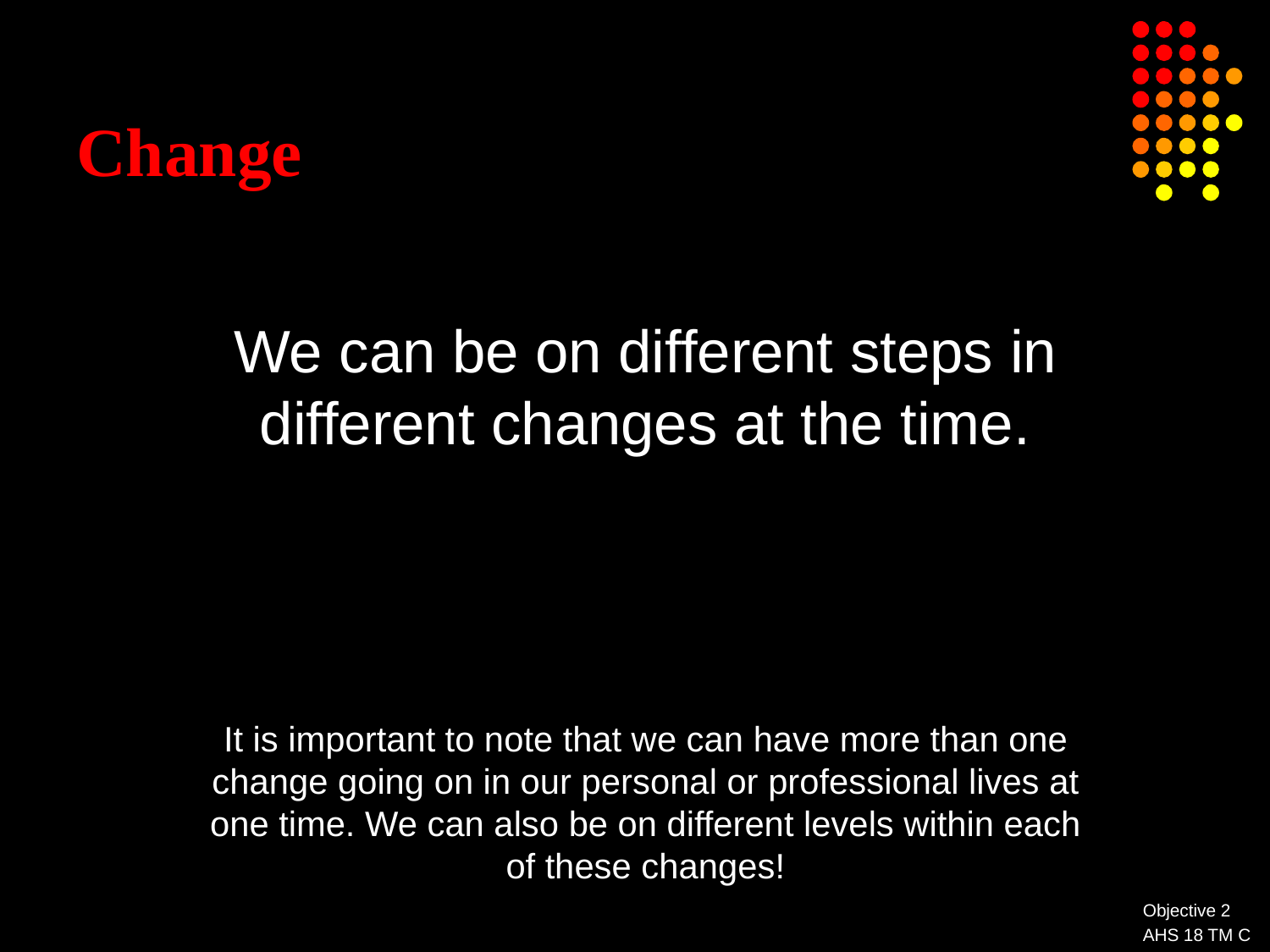

# Change
We can be on different steps in different changes at the time.

It is important to note that we can have more than one change going on in our personal or professional lives at one time. We can also be on different levels within each of these changes!
Objective 2
AHS 18 TM C